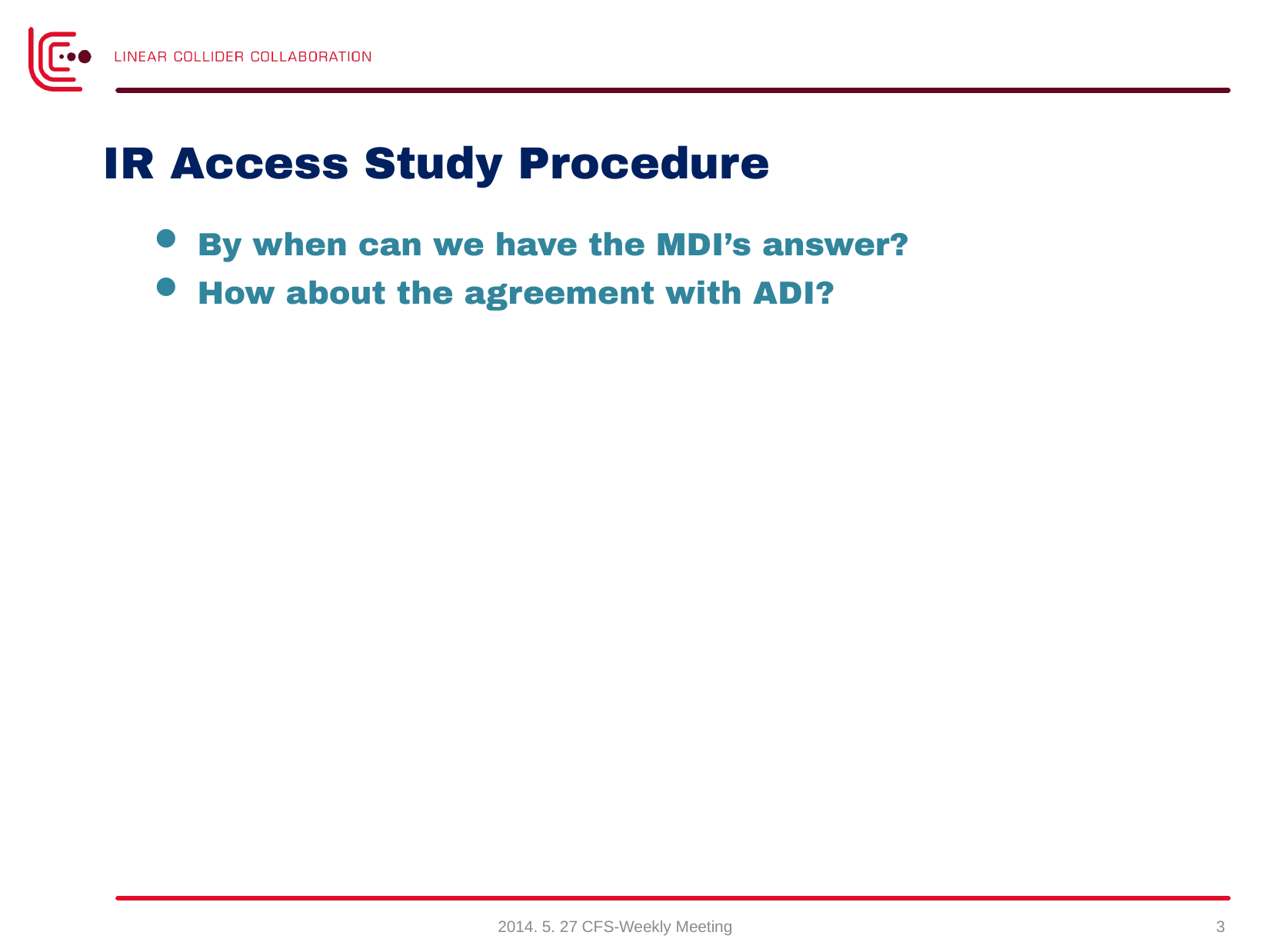

IR Access Study Procedure
By when can we have the MDI’s answer?
How about the agreement with ADI?

2014. 5. 27 CFS-Weekly Meeting
3